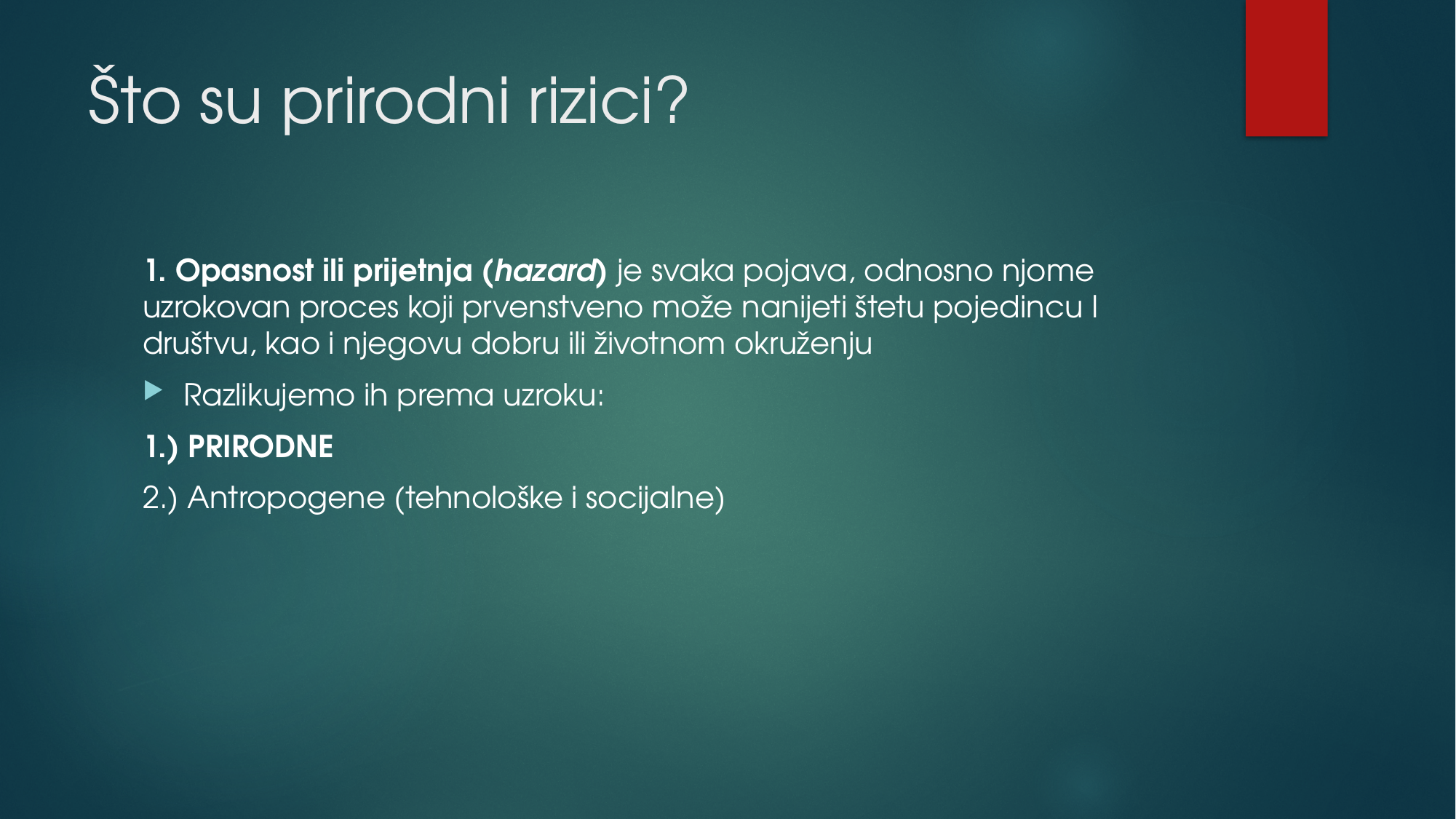

# Što su prirodni rizici?
1. Opasnost ili prijetnja (hazard) je svaka pojava, odnosno njome uzrokovan proces koji prvenstveno može nanijeti štetu pojedincu I društvu, kao i njegovu dobru ili životnom okruženju
Razlikujemo ih prema uzroku:
1.) PRIRODNE
2.) Antropogene (tehnološke i socijalne)